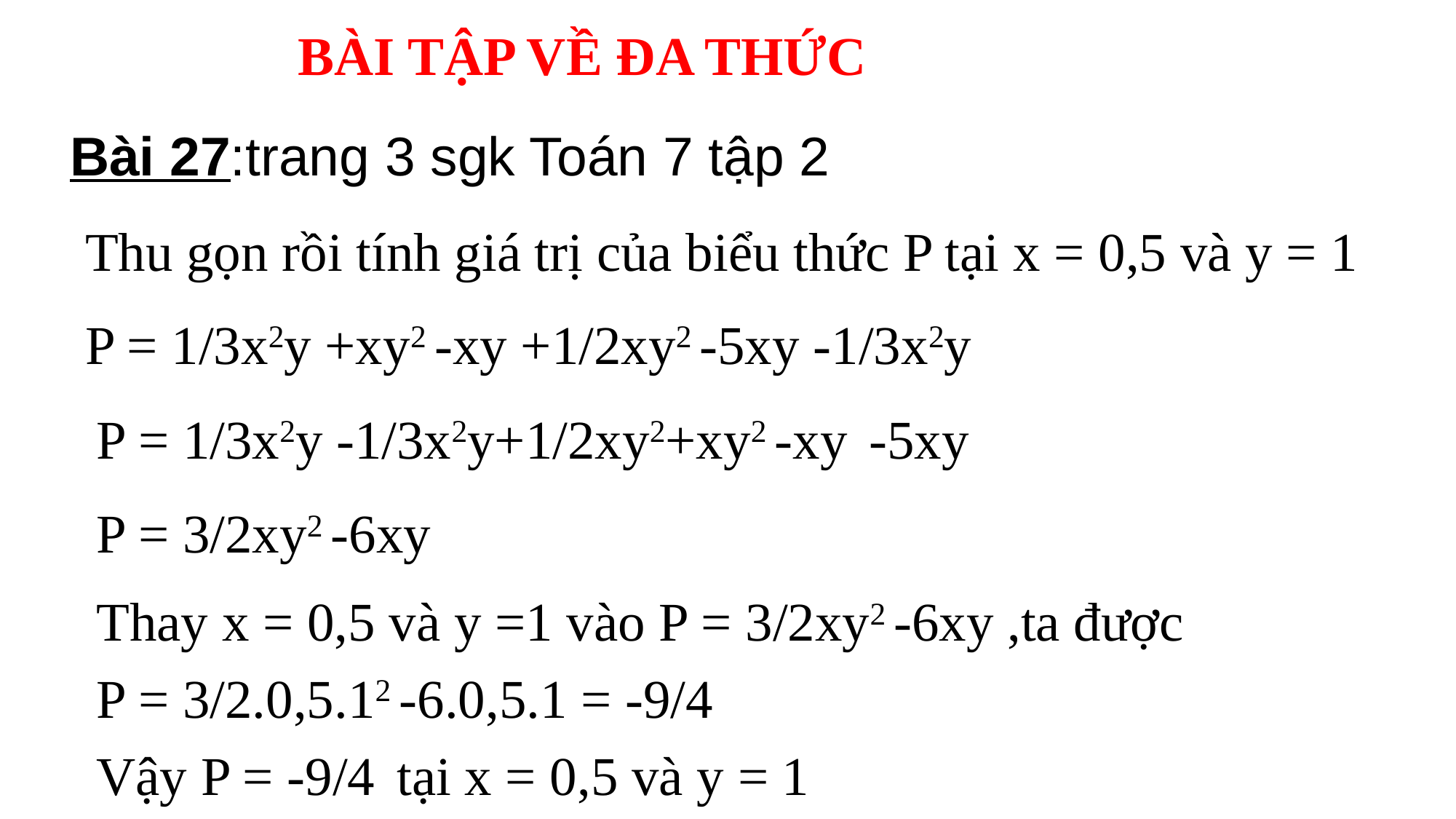

BÀI TẬP VỀ ĐA THỨC
Bài 27:trang 3 sgk Toán 7 tập 2
Thu gọn rồi tính giá trị của biểu thức P tại x = 0,5 và y = 1
P = 1/3x2y +xy2 -xy +1/2xy2 -5xy -1/3x2y
P = 1/3x2y -1/3x2y+1/2xy2+xy2 -xy  -5xy
P = 3/2xy2 -6xy
Thay x = 0,5 và y =1 vào P = 3/2xy2 -6xy ,ta được
P = 3/2.0,5.12 -6.0,5.1 = -9/4
Vậy P = -9/4  tại x = 0,5 và y = 1